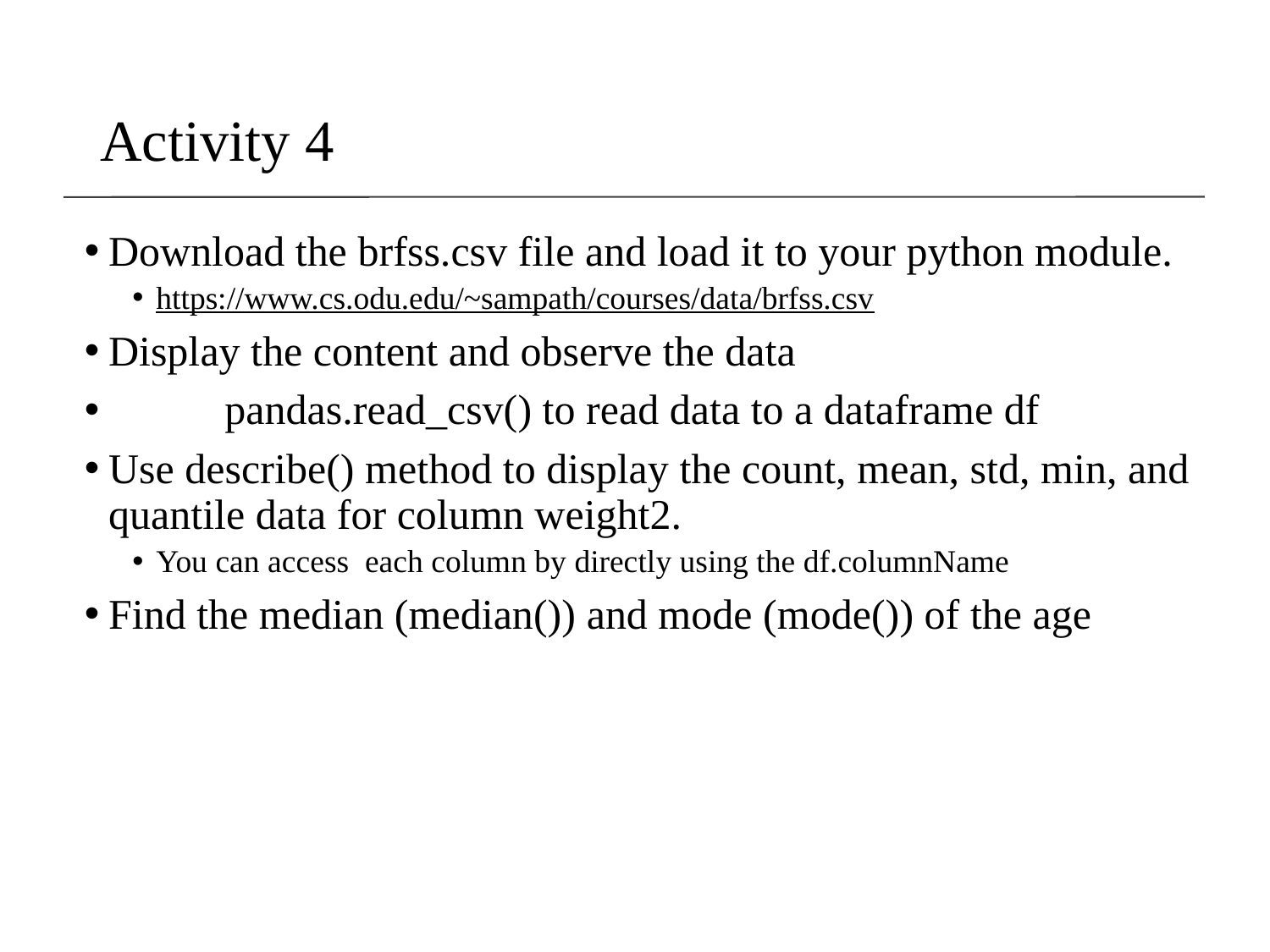

# Activity 4
Download the brfss.csv file and load it to your python module.
https://www.cs.odu.edu/~sampath/courses/data/brfss.csv
Display the content and observe the data
           pandas.read_csv() to read data to a dataframe df
Use describe() method to display the count, mean, std, min, and quantile data for column weight2.
You can access  each column by directly using the df.columnName
Find the median (median()) and mode (mode()) of the age